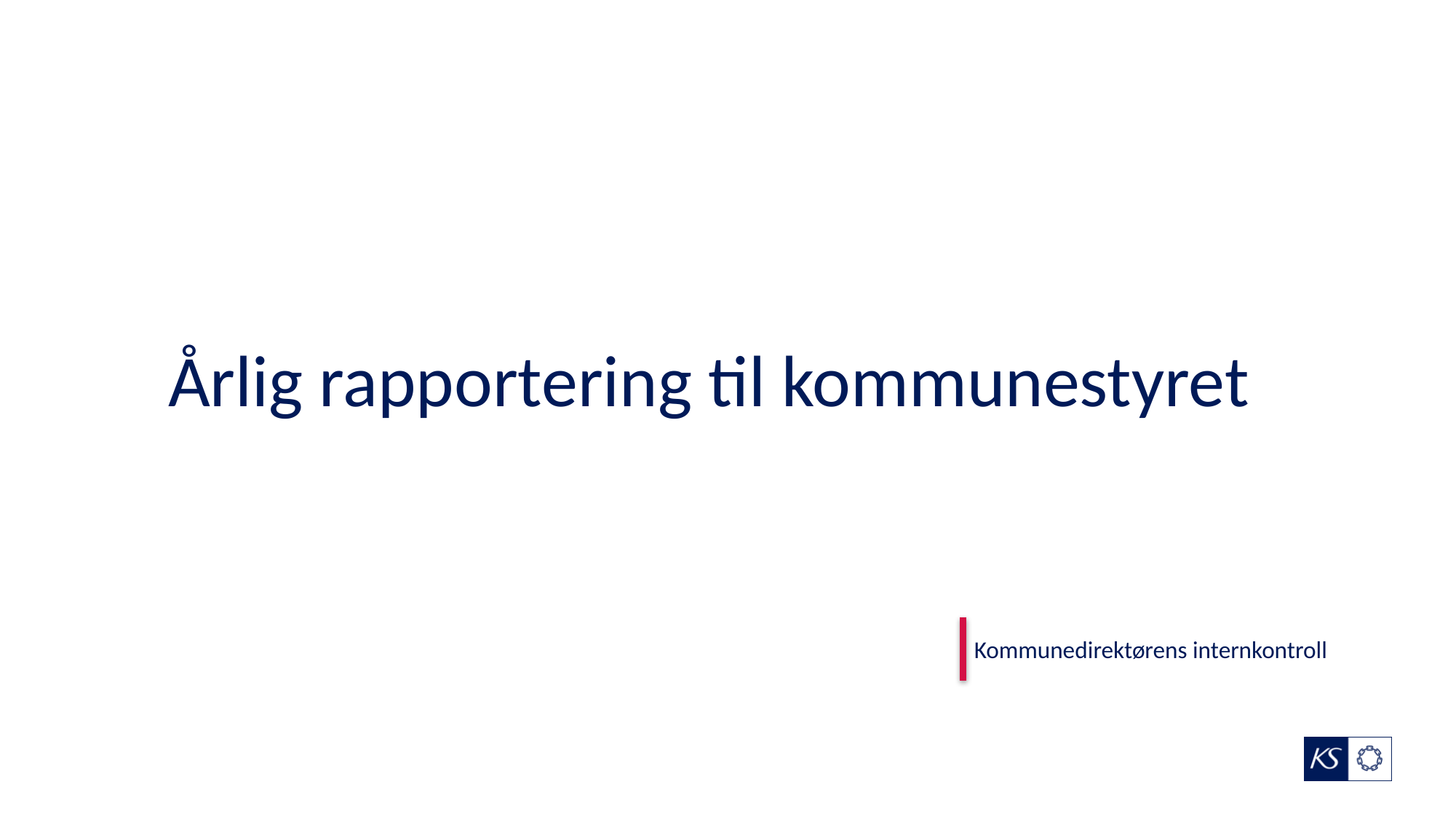

# Årlig rapportering til kommunestyret
Kommunedirektørens internkontroll